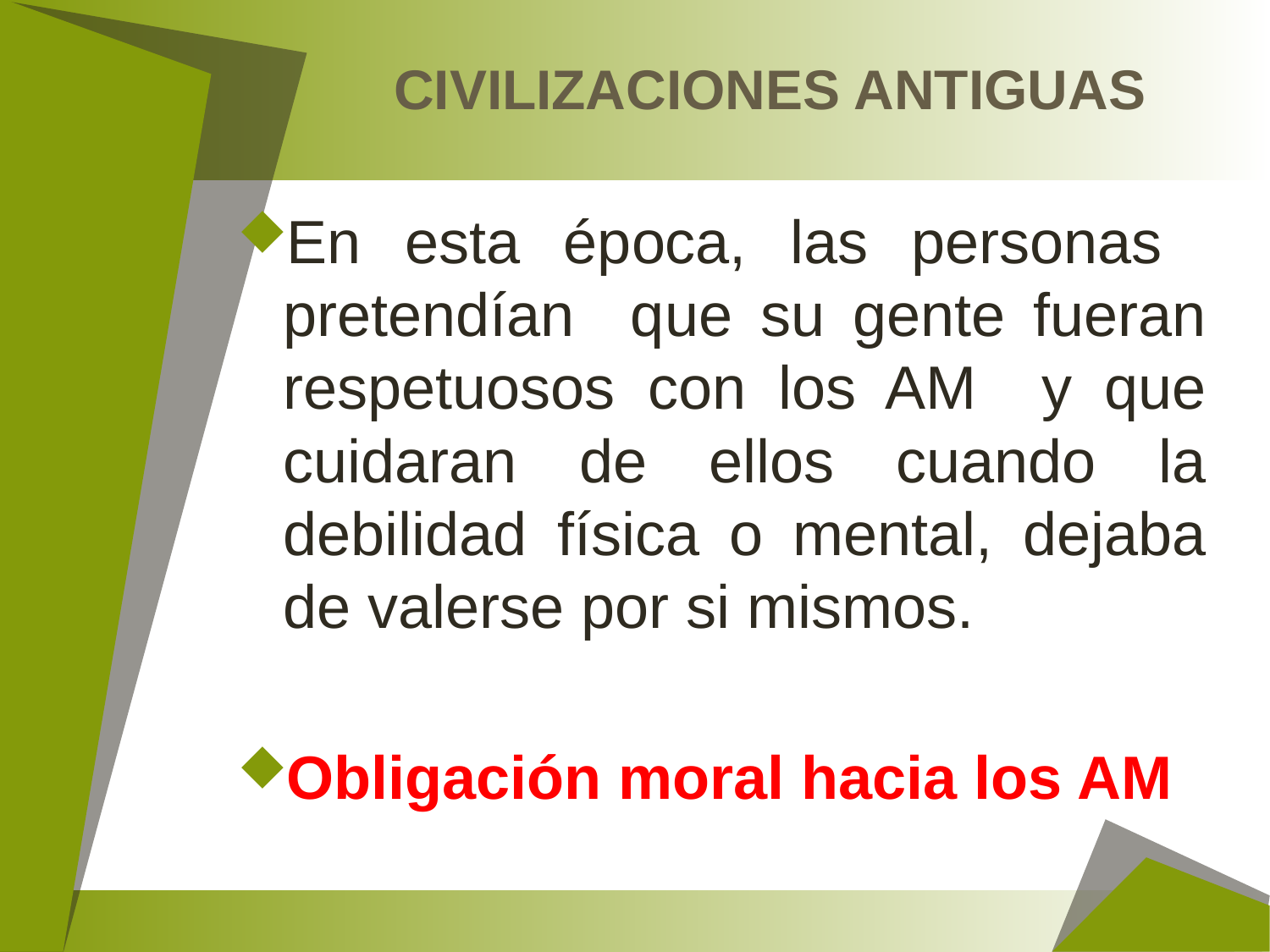

# CIVILIZACIONES ANTIGUAS
En esta época, las personas  pretendían  que su gente fueran respetuosos con los AM  y que cuidaran de ellos cuando la debilidad física o mental, dejaba de valerse por si mismos.

Obligación moral hacia los AM